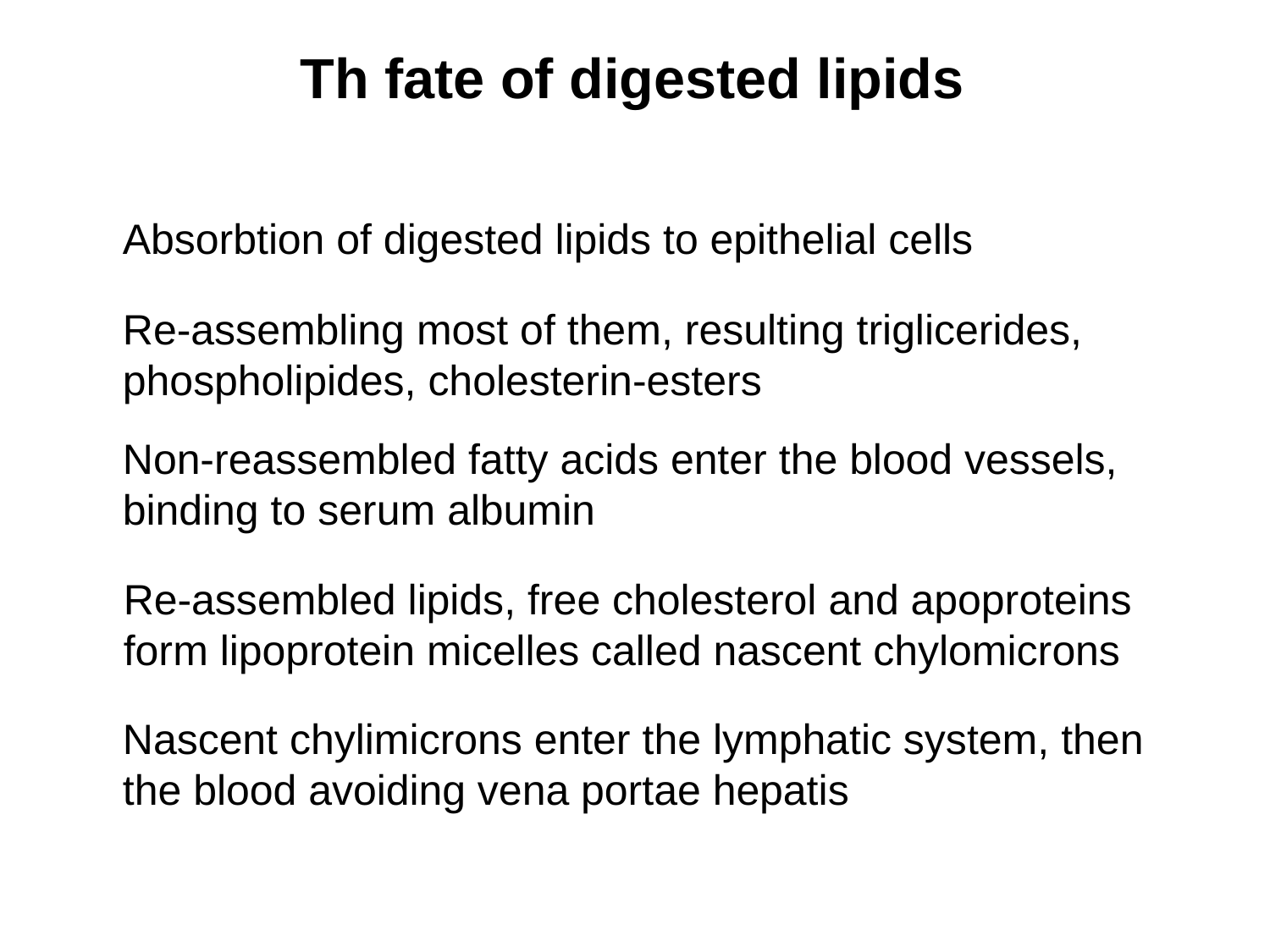

Th fate of digested lipids
Absorbtion of digested lipids to epithelial cells
Re-assembling most of them, resulting triglicerides,
phospholipides, cholesterin-esters
Non-reassembled fatty acids enter the blood vessels,
binding to serum albumin
Re-assembled lipids, free cholesterol and apoproteins
form lipoprotein micelles called nascent chylomicrons
Nascent chylimicrons enter the lymphatic system, then
the blood avoiding vena portae hepatis